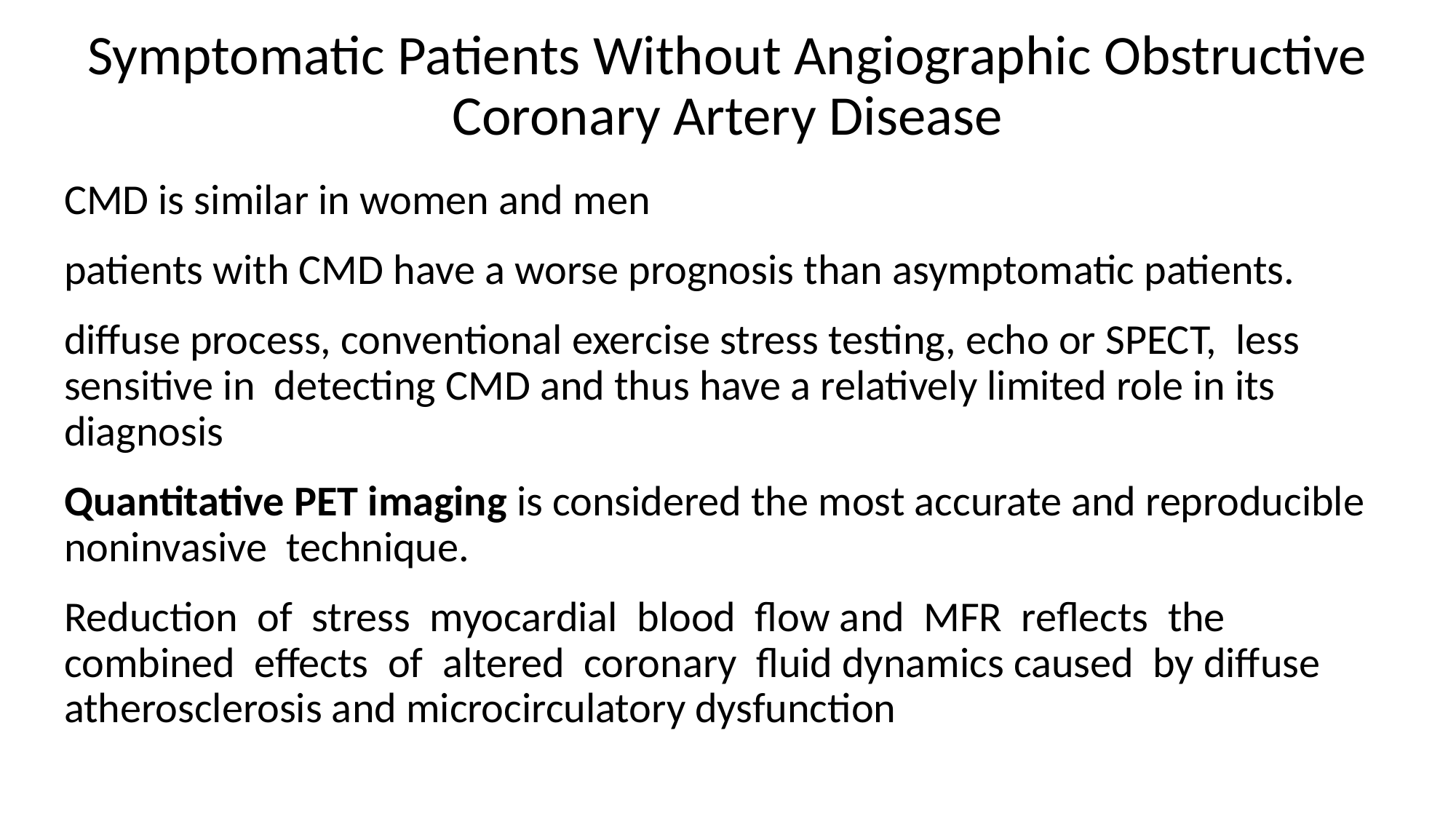

# Symptomatic Patients Without Angiographic Obstructive Coronary Artery Disease
CMD is similar in women and men
patients with CMD have a worse prognosis than asymptomatic patients.
diffuse process, conventional exercise stress testing, echo or SPECT,  less sensitive in  detecting CMD and thus have a relatively limited role in its diagnosis
Quantitative PET imaging is considered the most accurate and reproducible noninvasive  technique.
Reduction  of  stress  myocardial  blood  flow and  MFR  reflects  the  combined  effects  of  altered  coronary  fluid dynamics caused  by diffuse  atherosclerosis and microcirculatory dysfunction